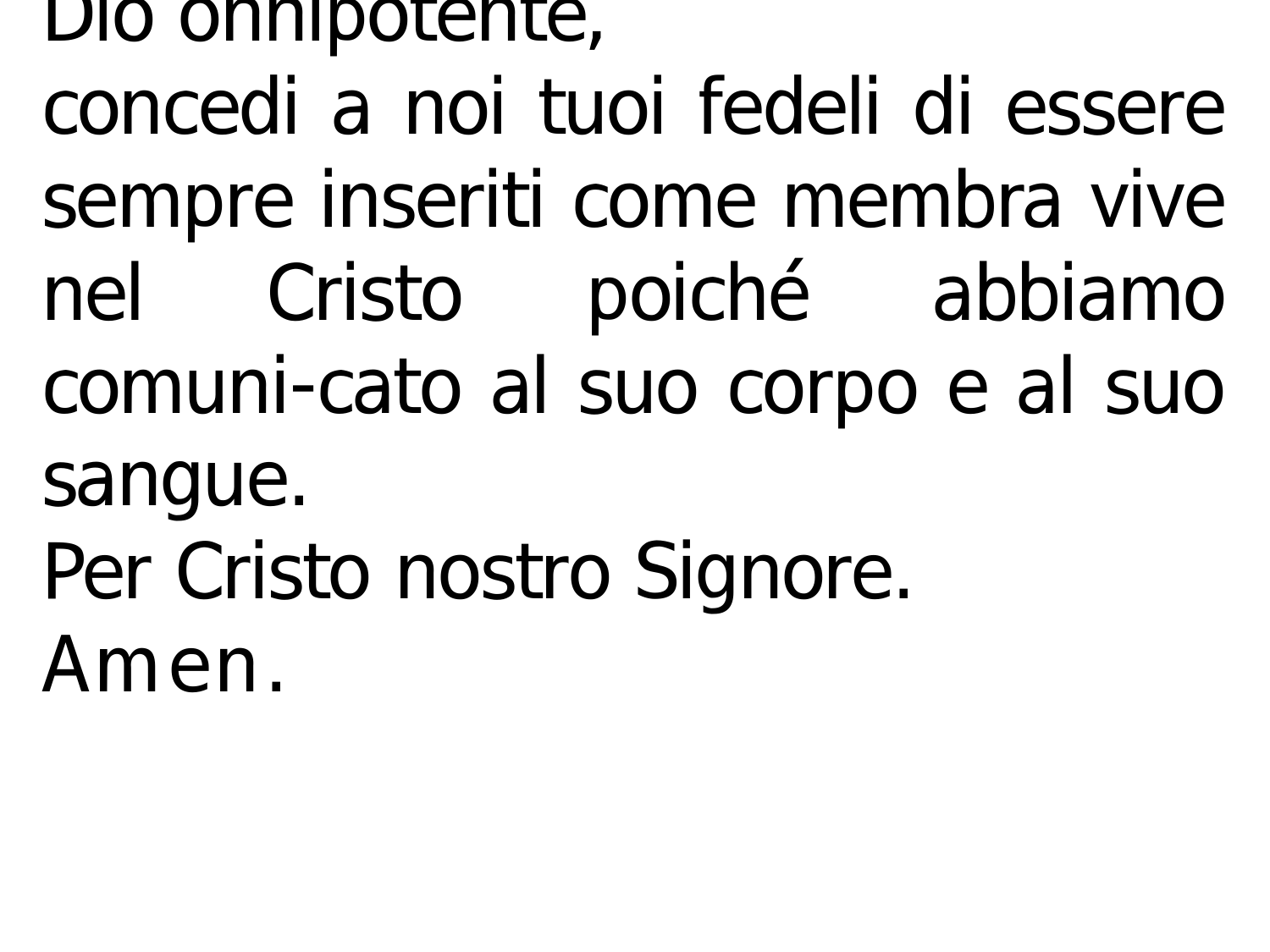

Dio onnipotente,
concedi a noi tuoi fedeli di essere sempre inseriti come membra vive nel Cristo poiché abbiamo comuni-cato al suo corpo e al suo sangue.
Per Cristo nostro Signore.
Amen.